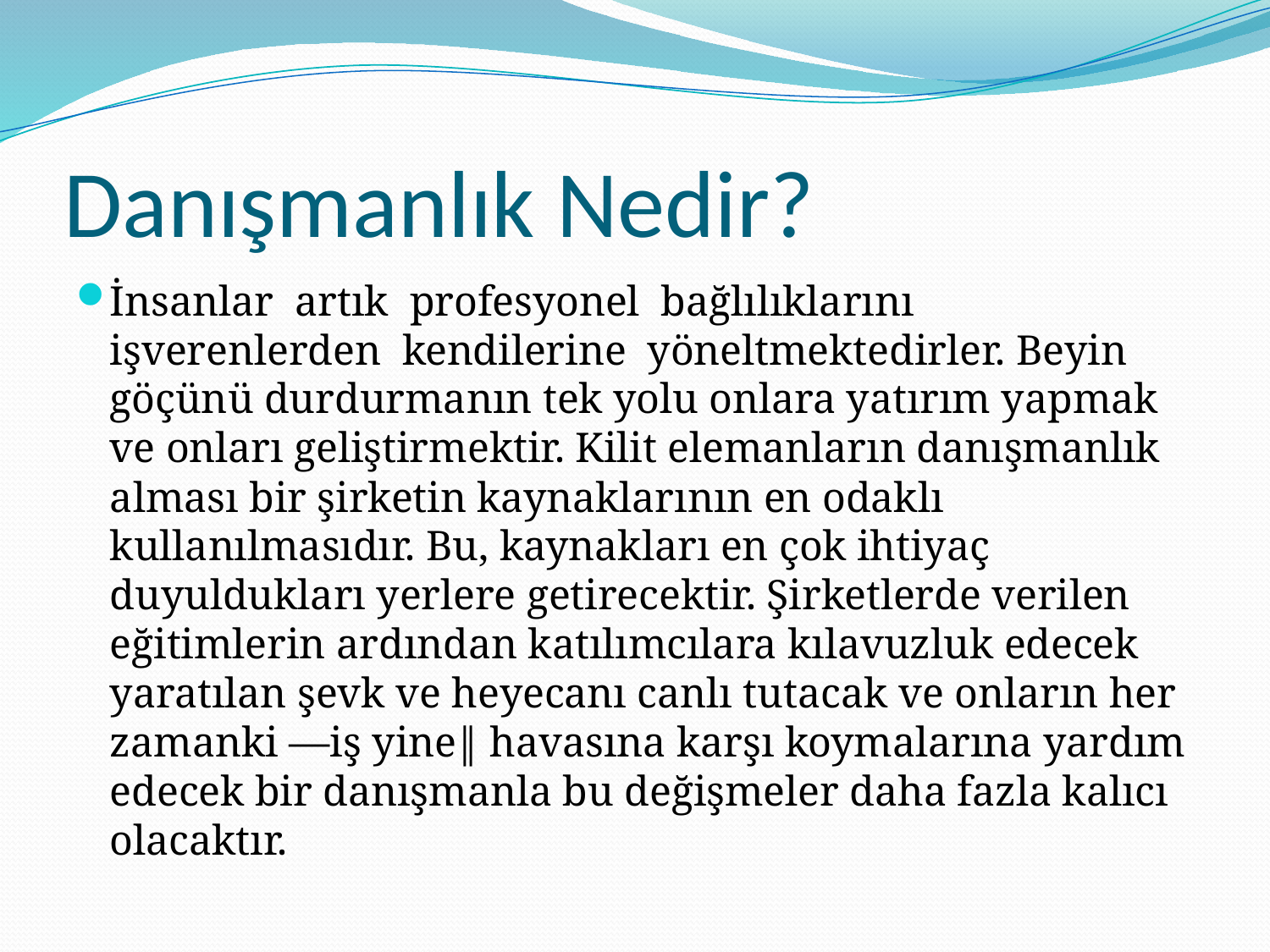

# Danışmanlık Nedir?
İnsanlar  artık  profesyonel  bağlılıklarını  işverenlerden  kendilerine  yöneltmektedirler. Beyin göçünü durdurmanın tek yolu onlara yatırım yapmak ve onları geliştirmektir. Kilit elemanların danışmanlık alması bir şirketin kaynaklarının en odaklı kullanılmasıdır. Bu, kaynakları en çok ihtiyaç duyuldukları yerlere getirecektir. Şirketlerde verilen eğitimlerin ardından katılımcılara kılavuzluk edecek yaratılan şevk ve heyecanı canlı tutacak ve onların her zamanki ―iş yine‖ havasına karşı koymalarına yardım edecek bir danışmanla bu değişmeler daha fazla kalıcı olacaktır.